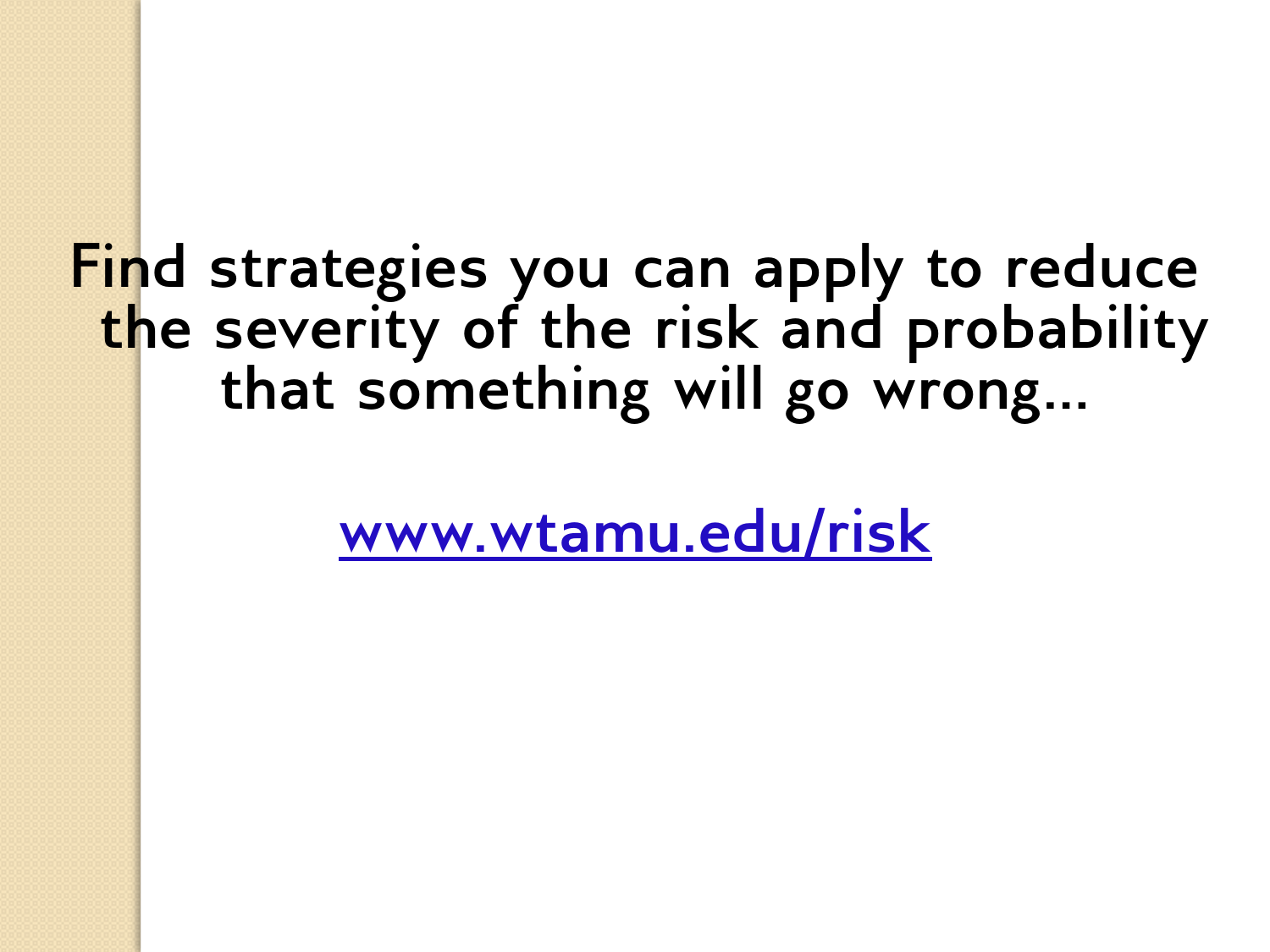

Find strategies you can apply to reduce the severity of the risk and probability that something will go wrong…

www.wtamu.edu/risk